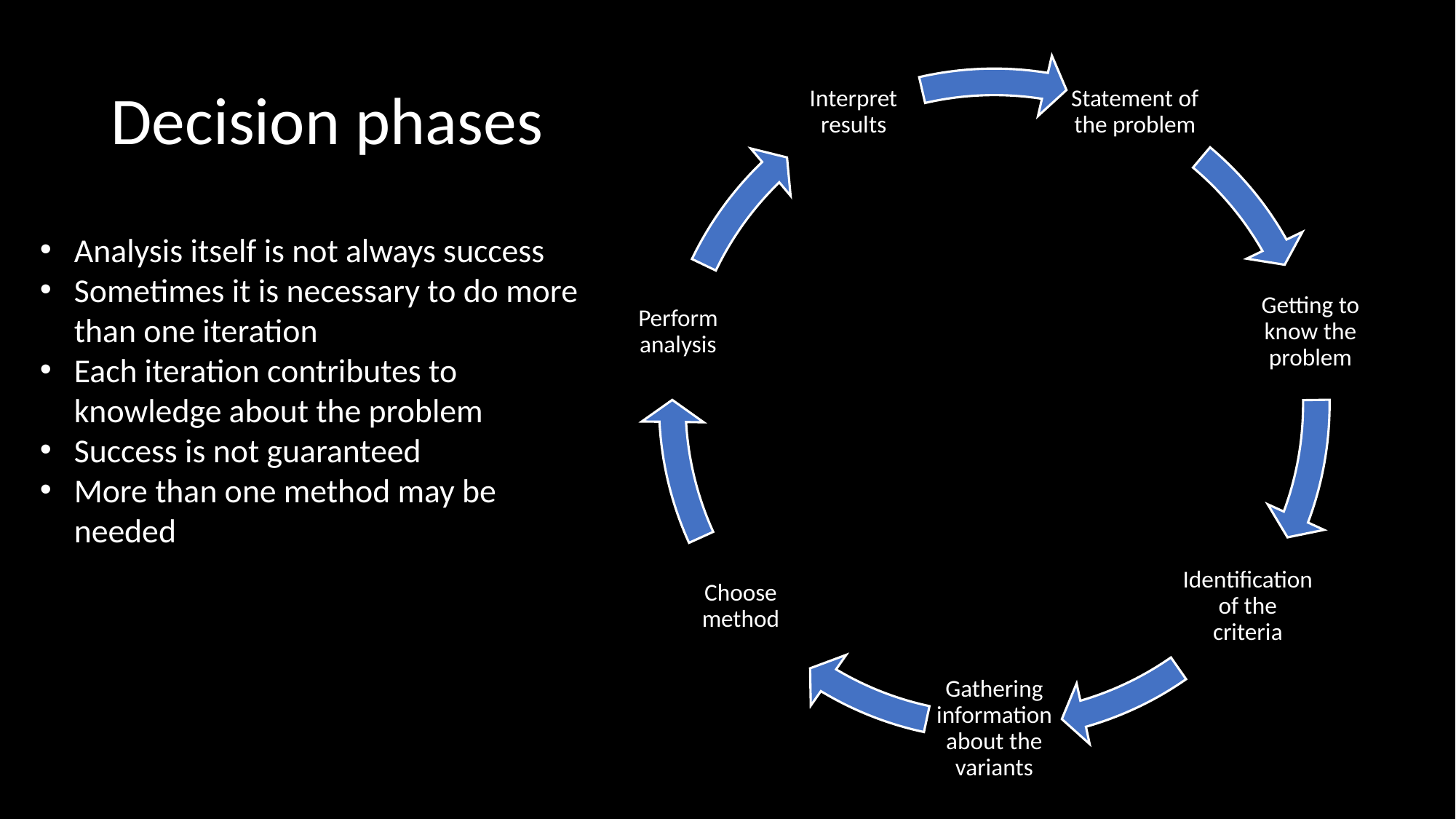

# Decision phases
Statement of the problem
Getting to know the problem
Identification of the criteria
Gathering information about the variants
Choose method
Perform analysis
Interpret results
Analysis itself is not always success
Sometimes it is necessary to do more than one iteration
Each iteration contributes to knowledge about the problem
Success is not guaranteed
More than one method may be needed